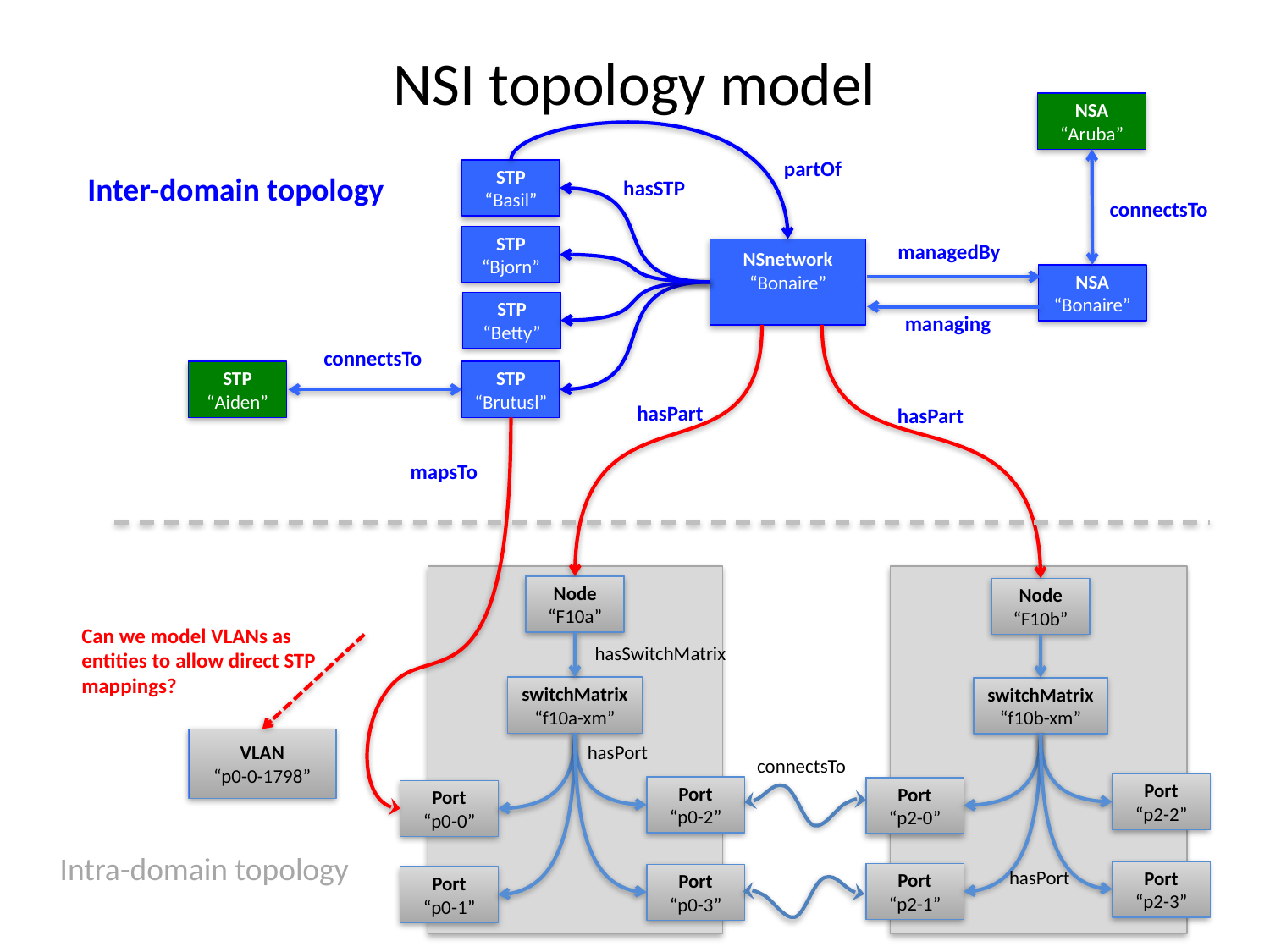

# NSI topology model
NSA
“Aruba”
partOf
STP
“Basil”
Inter-domain topology
hasSTP
connectsTo
STP
“Bjorn”
managedBy
NSnetwork
“Bonaire”

NSA
“Bonaire”
STP
“Betty”
managing
connectsTo
STP
“Aiden”
STP
“Brutusl”
hasPart
hasPart
mapsTo

Node
“F10a”
Node
“F10b”
Can we model VLANs as entities to allow direct STP mappings?
hasSwitchMatrix
switchMatrix
“f10a-xm”
switchMatrix
“f10b-xm”
VLAN
“p0-0-1798”
hasPort
connectsTo
Port
“p2-2”
Port
“p0-2”
Port
“p2-0”
Port
“p0-0”

Intra-domain topology
hasPort
Port
“p2-3”
Port
“p2-1”
Port
“p0-3”
Port
“p0-1”